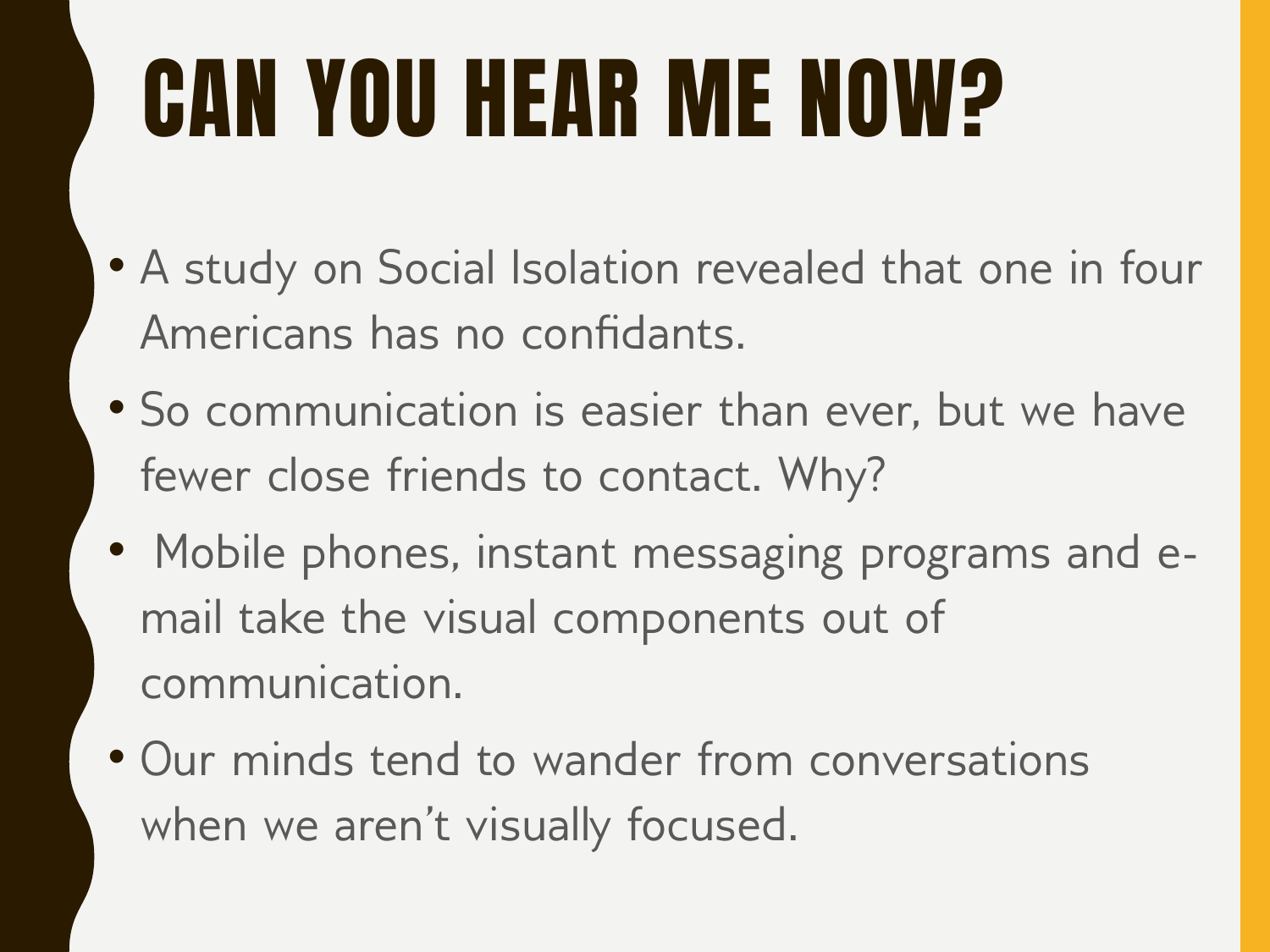

# Can You Hear Me Now?
A study on Social Isolation revealed that one in four Americans has no confidants.
So communication is easier than ever, but we have fewer close friends to contact. Why?
 Mobile phones, instant messaging programs and e-mail take the visual components out of communication.
Our minds tend to wander from conversations when we aren’t visually focused.